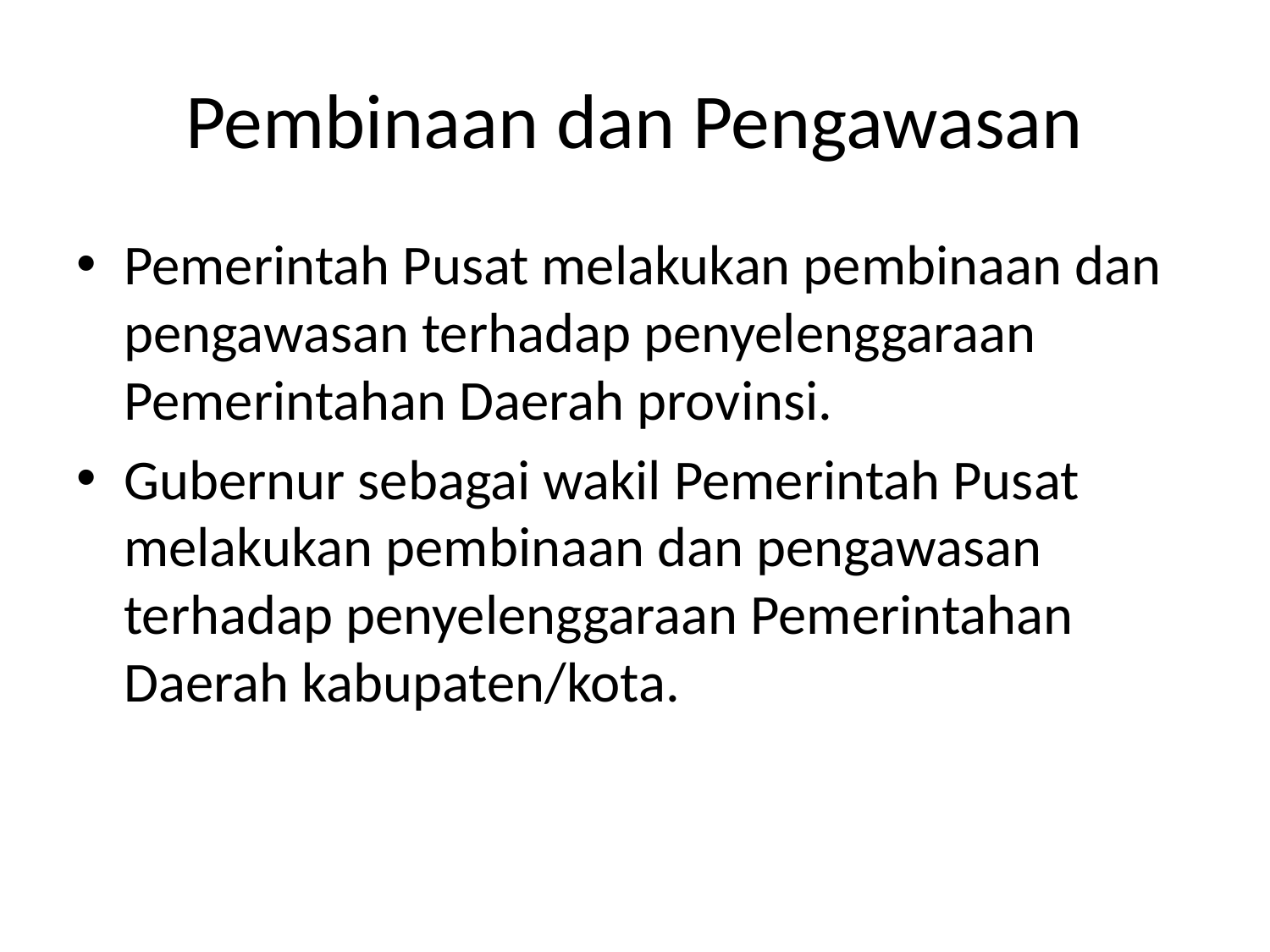

# Pembinaan dan Pengawasan
Pemerintah Pusat melakukan pembinaan dan pengawasan terhadap penyelenggaraan Pemerintahan Daerah provinsi.
Gubernur sebagai wakil Pemerintah Pusat melakukan pembinaan dan pengawasan terhadap penyelenggaraan Pemerintahan Daerah kabupaten/kota.